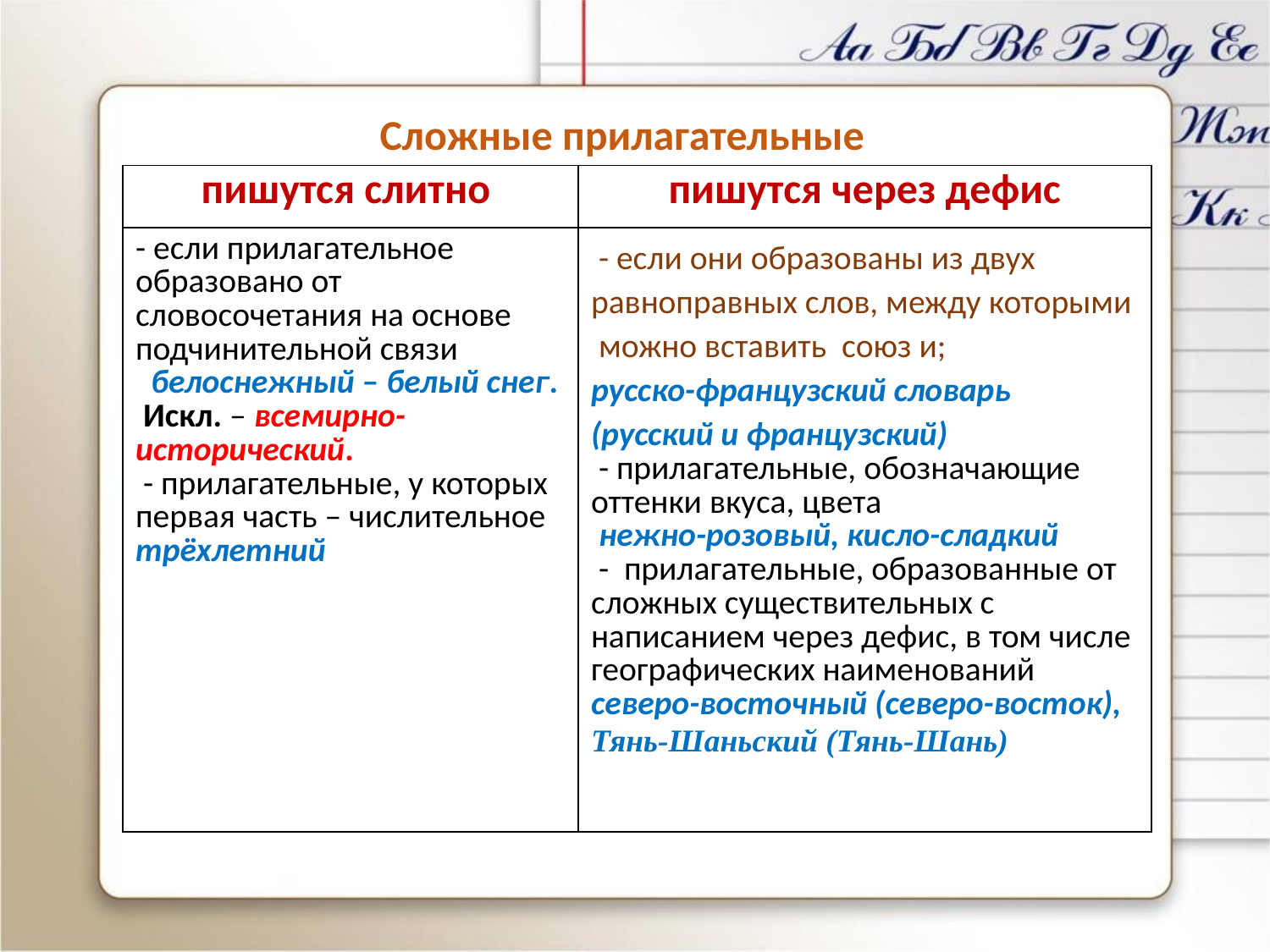

Сложные прилагательные
| пишутся слитно | пишутся через дефис |
| --- | --- |
| - если прилагательное образовано от словосочетания на основе подчинительной связи белоснежный – белый снег. Искл. – всемирно-исторический. - прилагательные, у которых первая часть – числительное трёхлетний | - если они образованы из двух равноправных слов, между которыми можно вставить союз и; русско-французский словарь (русский и французский) - прилагательные, обозначающие оттенки вкуса, цвета нежно-розовый, кисло-сладкий - прилагательные, образованные от сложных существительных с написанием через дефис, в том числе географических наименований северо-восточный (северо-восток), Тянь-Шаньский (Тянь-Шань) |